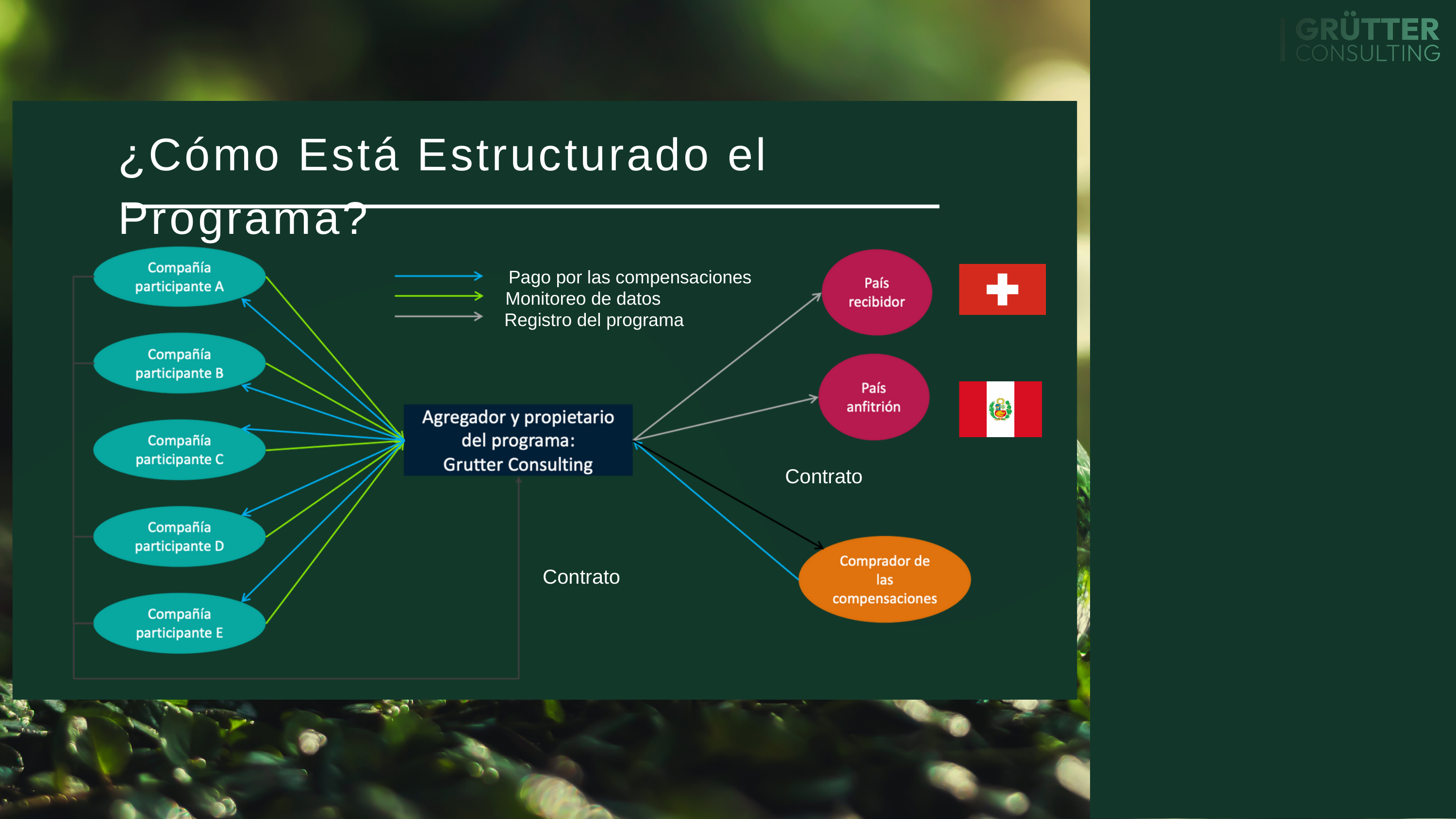

¿Cómo Está Estructurado el Programa?

Pago por las compensaciones

Monitoreo de datos
Registro del programa

Contrato
Contrato